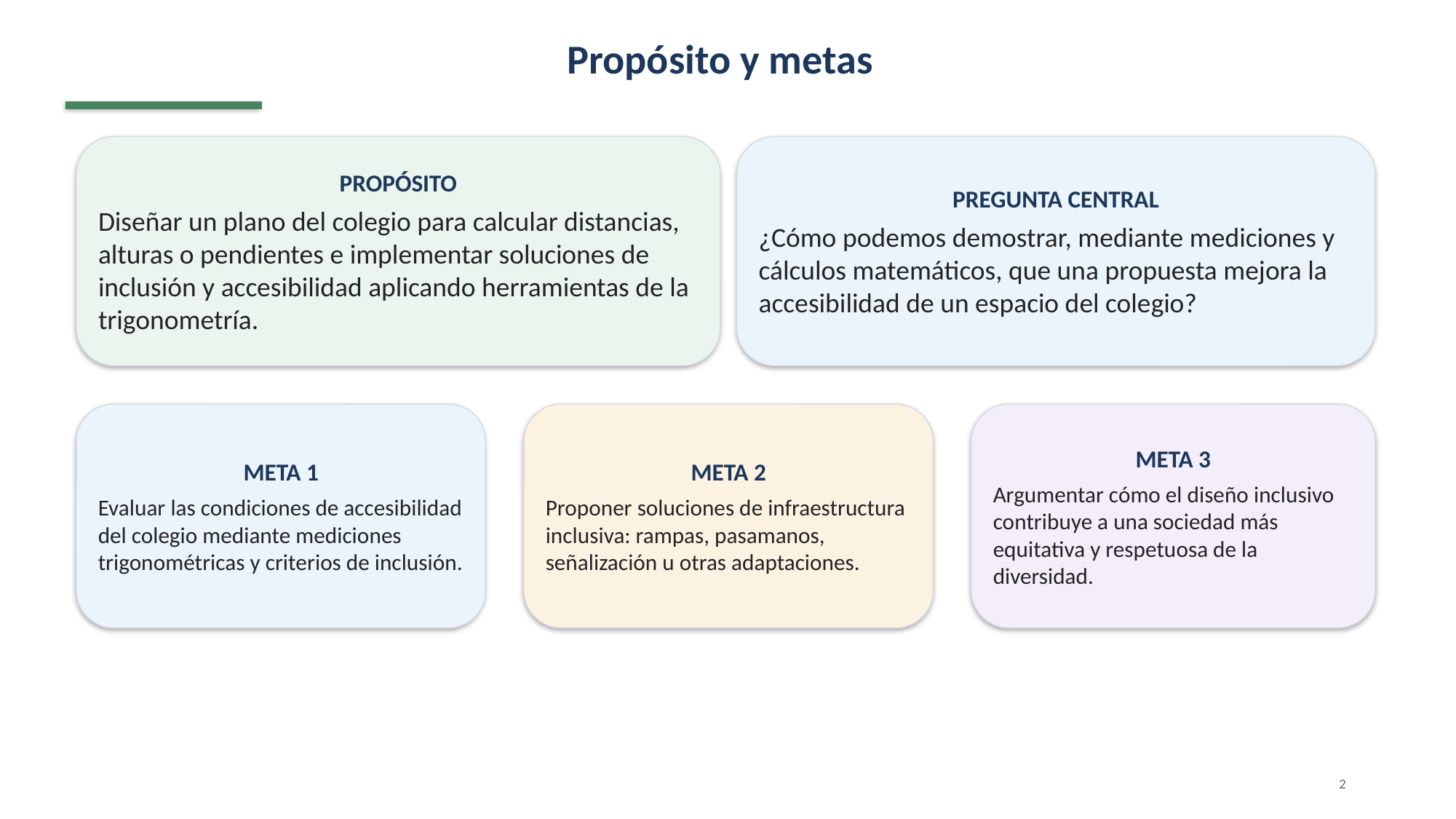

Propósito y metas

PROPÓSITO
Diseñar un plano del colegio para calcular distancias, alturas o pendientes e implementar soluciones de inclusión y accesibilidad aplicando herramientas de la trigonometría.
PREGUNTA CENTRAL
¿Cómo podemos demostrar, mediante mediciones y cálculos matemáticos, que una propuesta mejora la accesibilidad de un espacio del colegio?
META 1
Evaluar las condiciones de accesibilidad del colegio mediante mediciones trigonométricas y criterios de inclusión.
META 2
Proponer soluciones de infraestructura inclusiva: rampas, pasamanos, señalización u otras adaptaciones.
META 3
Argumentar cómo el diseño inclusivo contribuye a una sociedad más equitativa y respetuosa de la diversidad.
2